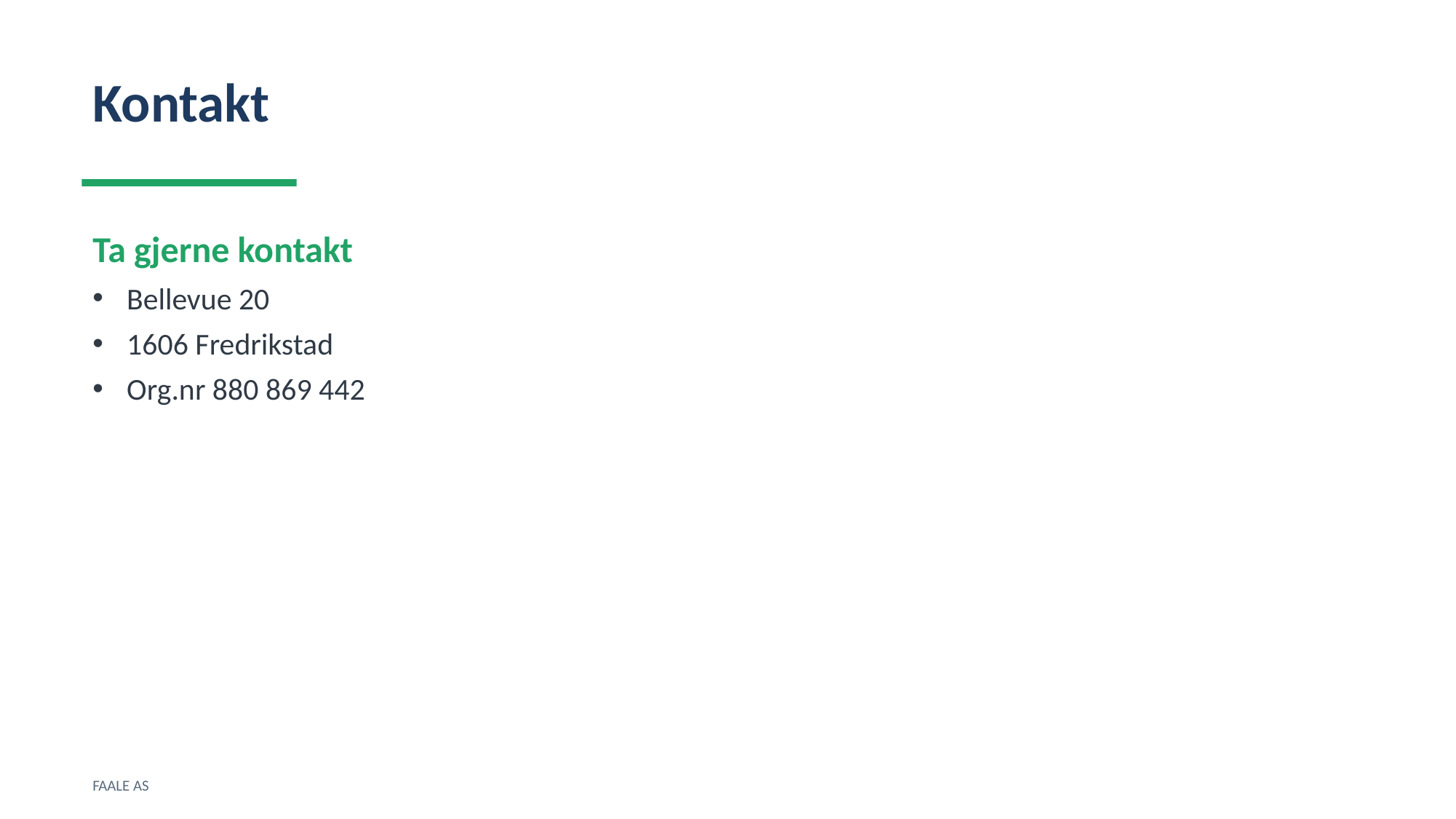

Kontakt

Ta gjerne kontakt
Bellevue 20
1606 Fredrikstad
Org.nr 880 869 442
FAALE AS